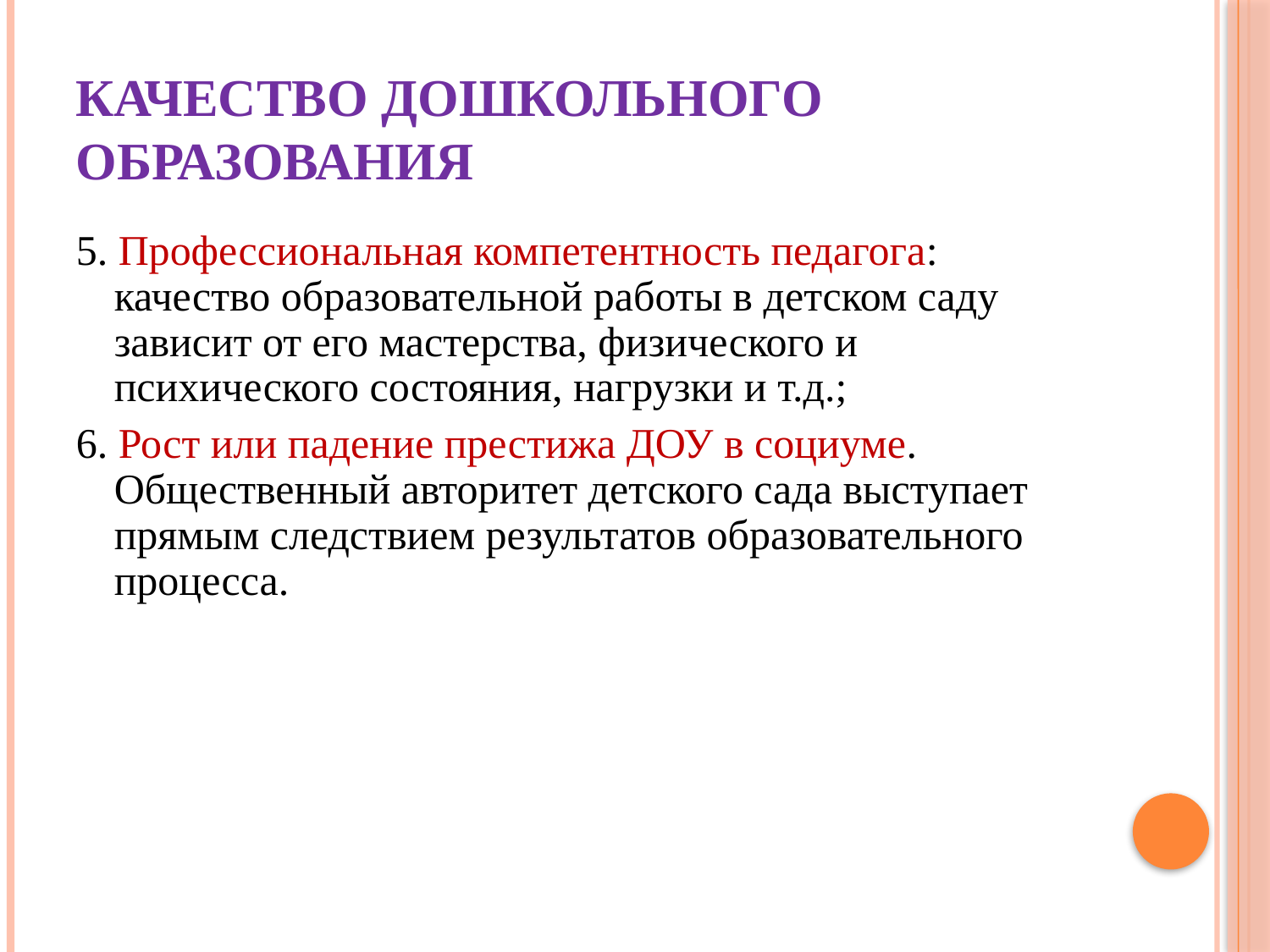

# Качество дошкольного образования
5. Профессиональная компетентность педагога: качество образовательной работы в детском саду зависит от его мастерства, физического и психического состояния, нагрузки и т.д.;
6. Рост или падение престижа ДОУ в социуме. Общественный авторитет детского сада выступает прямым следствием результатов образовательного процесса.